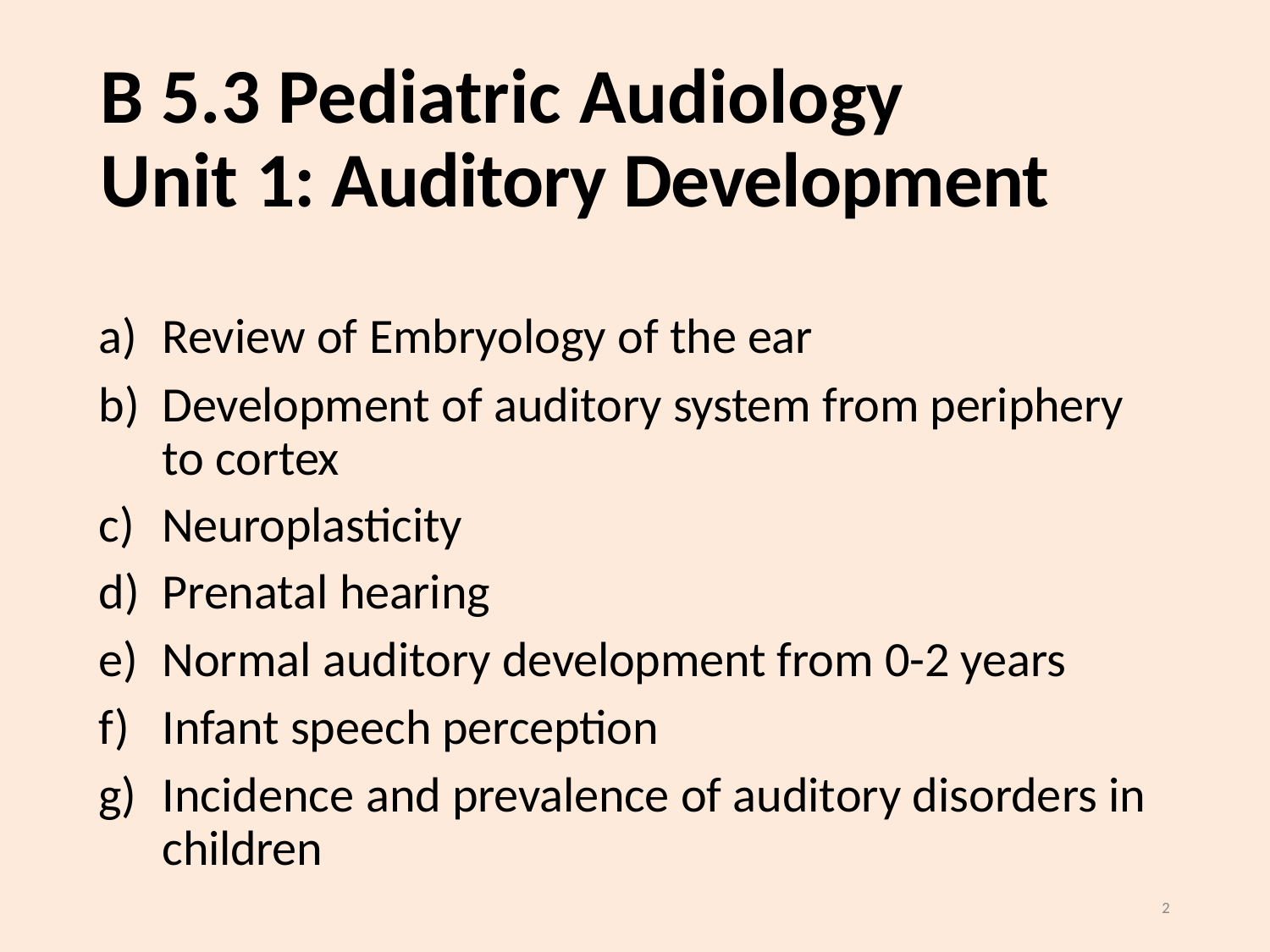

# B 5.3 Pediatric Audiology Unit 1: Auditory Development
Review of Embryology of the ear
Development of auditory system from periphery to cortex
Neuroplasticity
Prenatal hearing
Normal auditory development from 0-2 years
Infant speech perception
Incidence and prevalence of auditory disorders in children
2